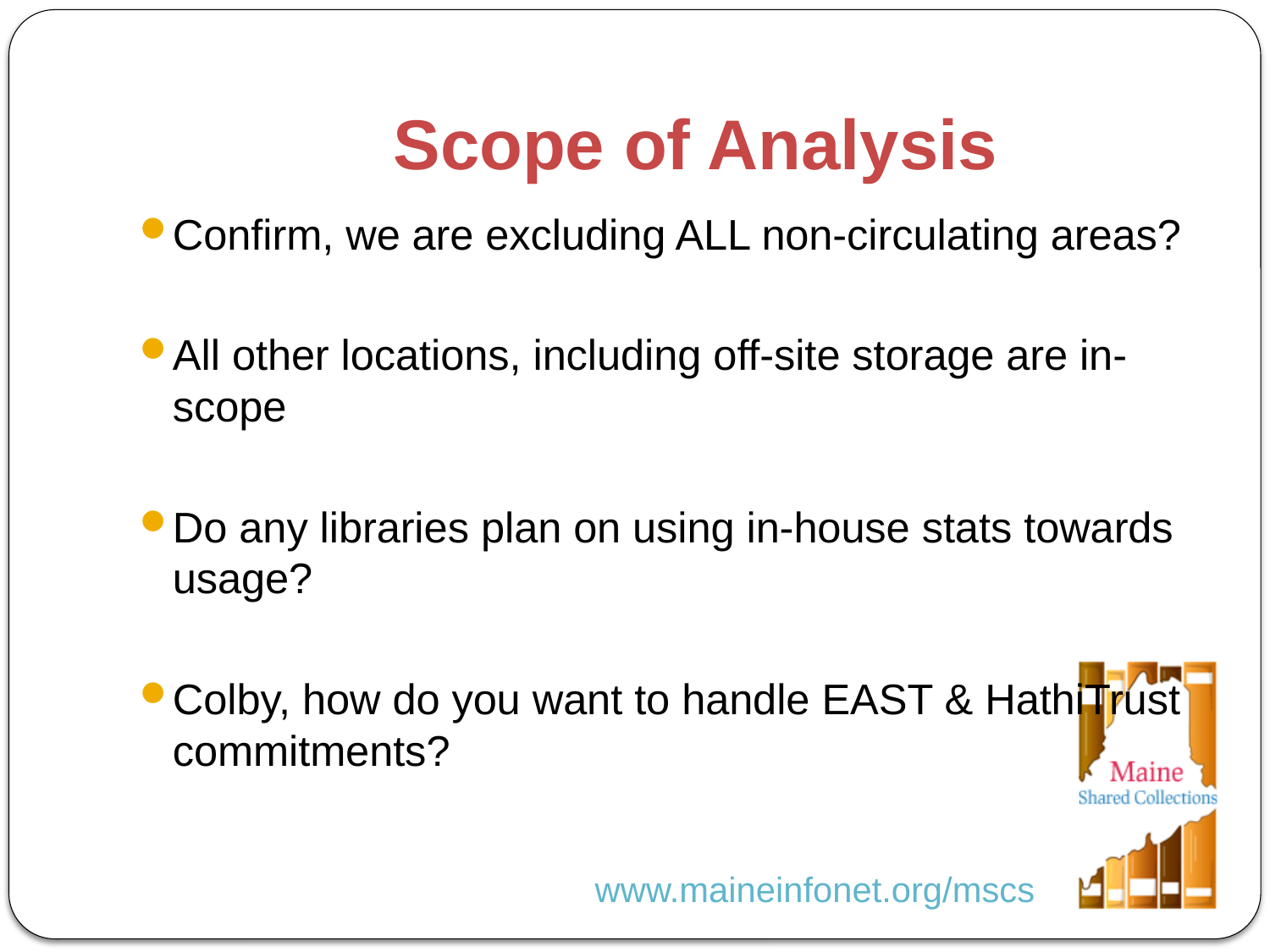

# Scope of Analysis
Confirm, we are excluding ALL non-circulating areas?

All other locations, including off-site storage are in-scope

Do any libraries plan on using in-house stats towards usage?

Colby, how do you want to handle EAST & HathiTrust commitments?
www.maineinfonet.org/mscs